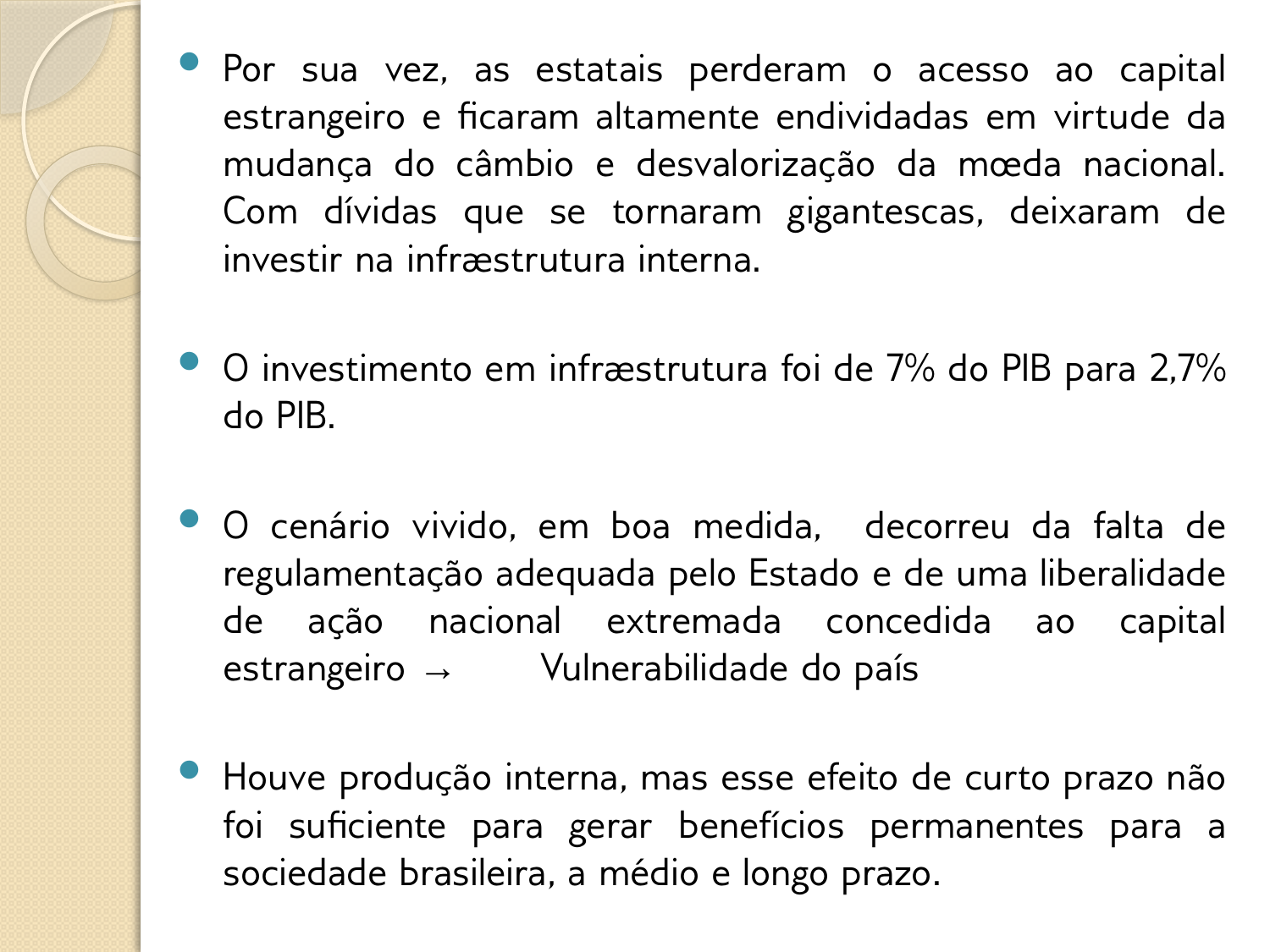

Por sua vez, as estatais perderam o acesso ao capital estrangeiro e ficaram altamente endividadas em virtude da mudança do câmbio e desvalorização da moeda nacional. Com dívidas que se tornaram gigantescas, deixaram de investir na infraestrutura interna.

O investimento em infraestrutura foi de 7% do PIB para 2,7% do PIB.

O cenário vivido, em boa medida,  decorreu da falta de regulamentação adequada pelo Estado e de uma liberalidade de ação nacional extremada concedida ao capital estrangeiro →       Vulnerabilidade do país

Houve produção interna, mas esse efeito de curto prazo não foi suficiente para gerar benefícios permanentes para a sociedade brasileira, a médio e longo prazo.